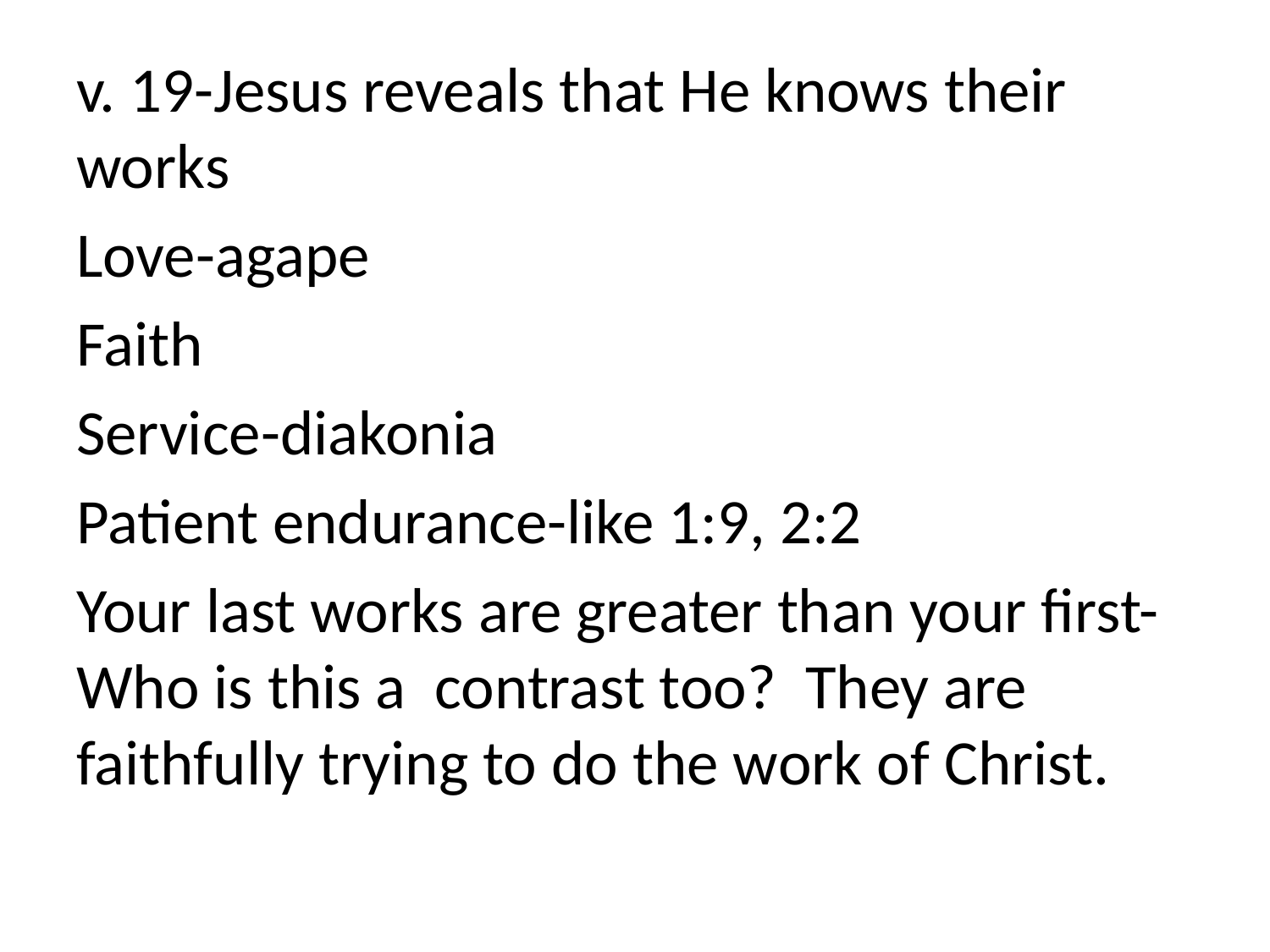

v. 19-Jesus reveals that He knows their works
Love-agape
Faith
Service-diakonia
Patient endurance-like 1:9, 2:2
Your last works are greater than your first-Who is this a  contrast too?  They are faithfully trying to do the work of Christ.